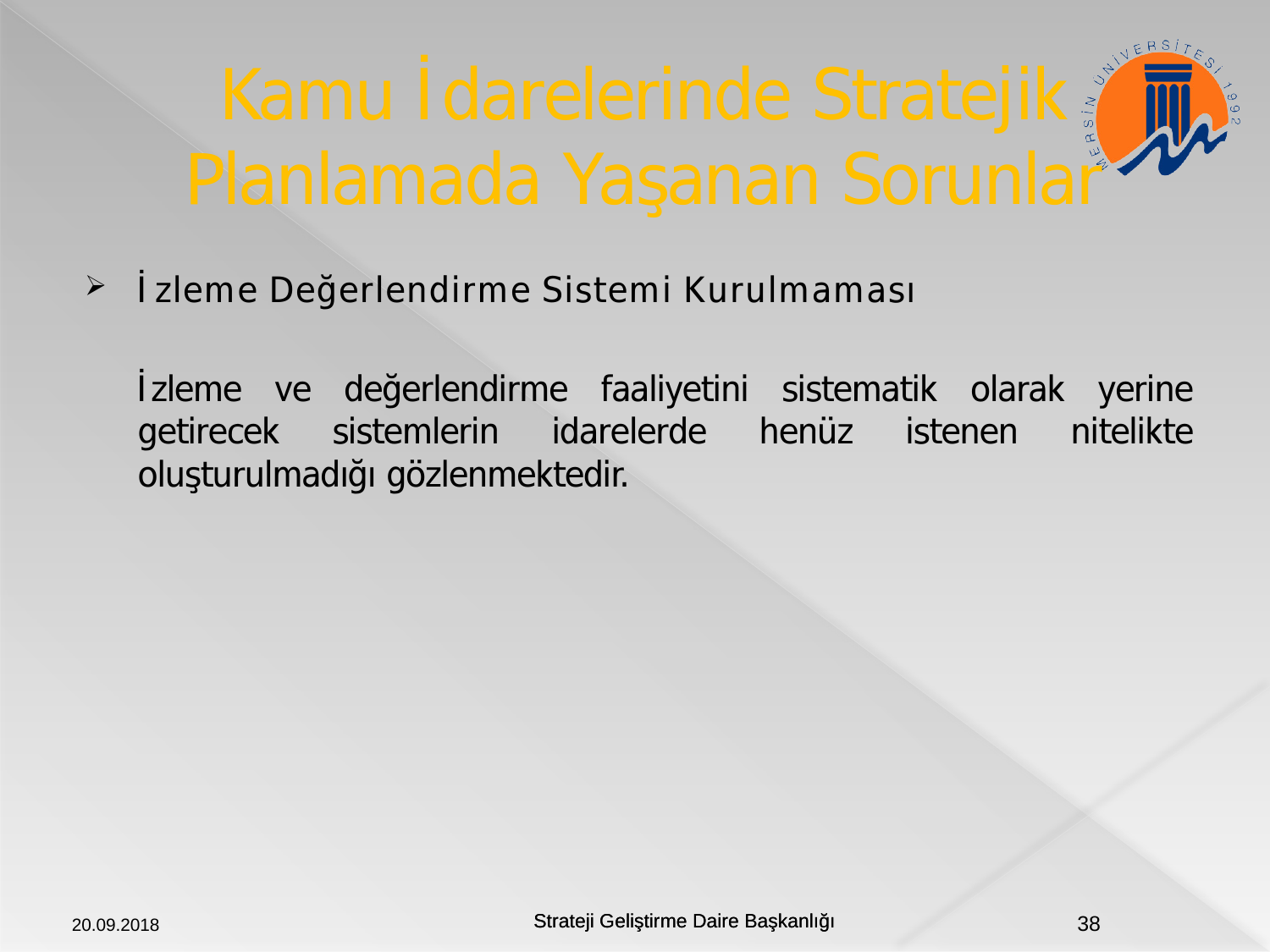

# Kamu İdarelerinde Stratejik Planlamada Yaşanan Sorunlar
İzleme Değerlendirme Sistemi Kurulmaması

	İzleme ve değerlendirme faaliyetini sistematik olarak yerine getirecek sistemlerin idarelerde henüz istenen nitelikte oluşturulmadığı gözlenmektedir.
20.09.2018
38